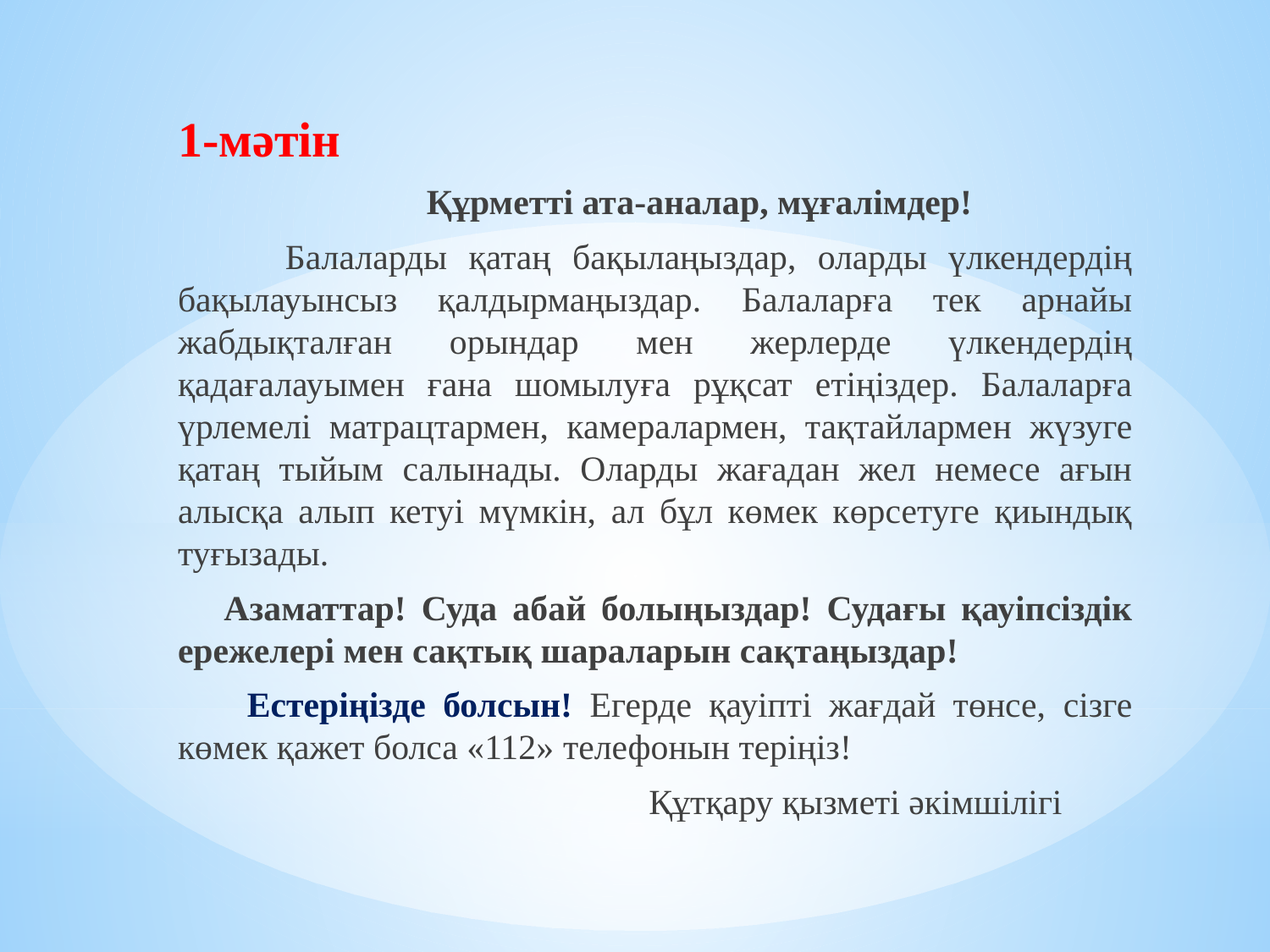

1-мәтін
                            Құрметті ата-аналар, мұғалімдер!
     Балаларды қатаң бақылаңыздар, оларды үлкендердің бақылауынсыз қалдырмаңыздар. Балаларға тек арнайы жабдықталған орындар мен жерлерде үлкендердің қадағалауымен ғана шомылуға рұқсат етіңіздер. Балаларға үрлемелі матрацтармен, камералармен, тақтайлармен жүзуге қатаң тыйым салынады. Оларды жағадан жел немесе ағын алысқа алып кетуі мүмкін, ал бұл көмек көрсетуге қиындық туғызады.
   Азаматтар! Суда абай болыңыздар! Судағы қауіпсіздік ережелері мен сақтық шараларын сақтаңыздар!
    Естеріңізде болсын! Егерде қауіпті жағдай төнсе, сізге көмек қажет болса «112» телефонын теріңіз!
                                                     Құтқару қызметі әкімшілігі